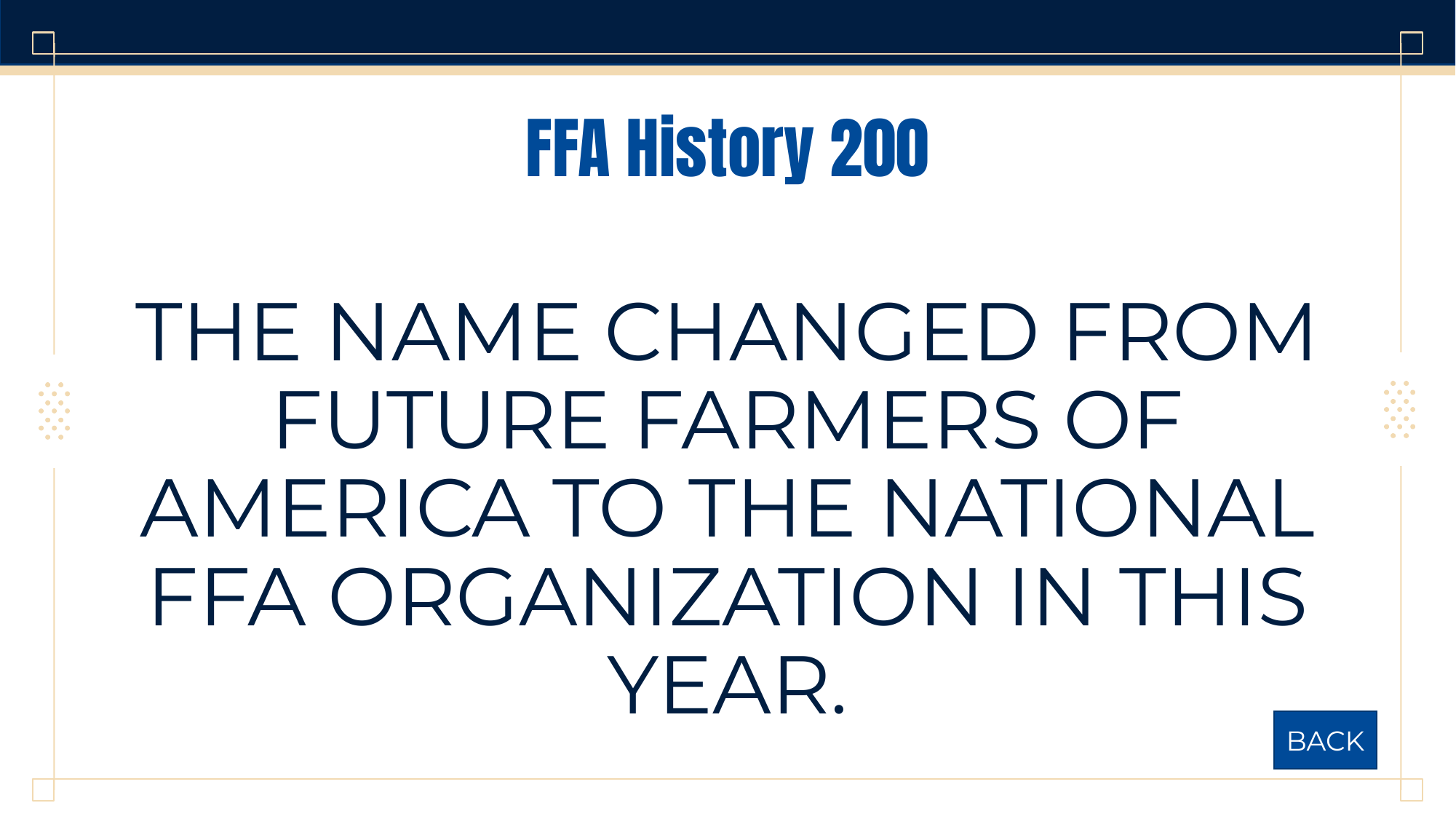

# FFA History 200

THE NAME CHANGED FROM FUTURE FARMERS OF AMERICA TO THE NATIONAL FFA ORGANIZATION IN THIS YEAR.
BACK